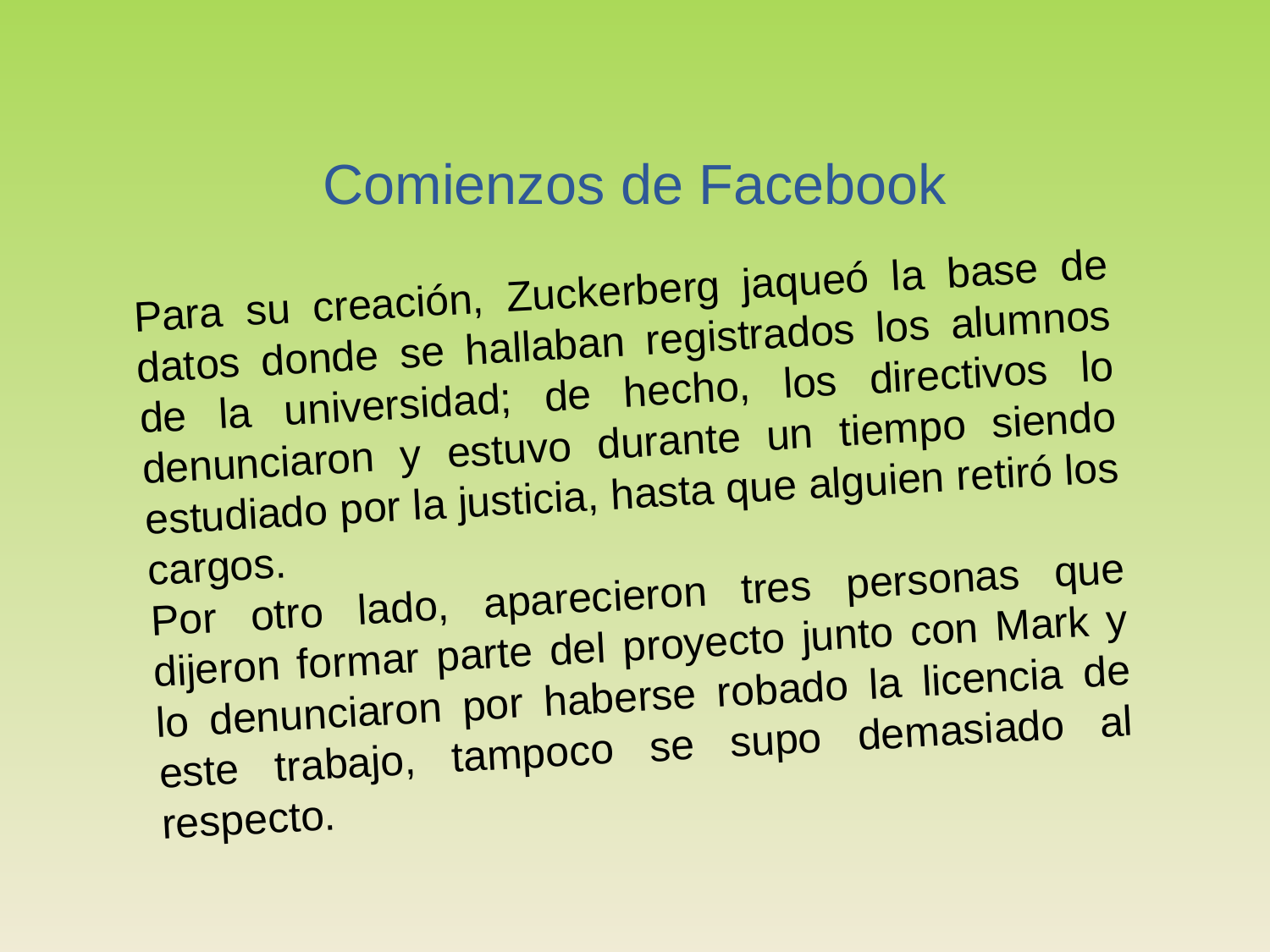

# Comienzos de Facebook
Para su creación, Zuckerberg jaqueó la base de datos donde se hallaban registrados los alumnos de la universidad; de hecho, los directivos lo denunciaron y estuvo durante un tiempo siendo estudiado por la justicia, hasta que alguien retiró los cargos.
Por otro lado, aparecieron tres personas que dijeron formar parte del proyecto junto con Mark y lo denunciaron por haberse robado la licencia de este trabajo, tampoco se supo demasiado al respecto.